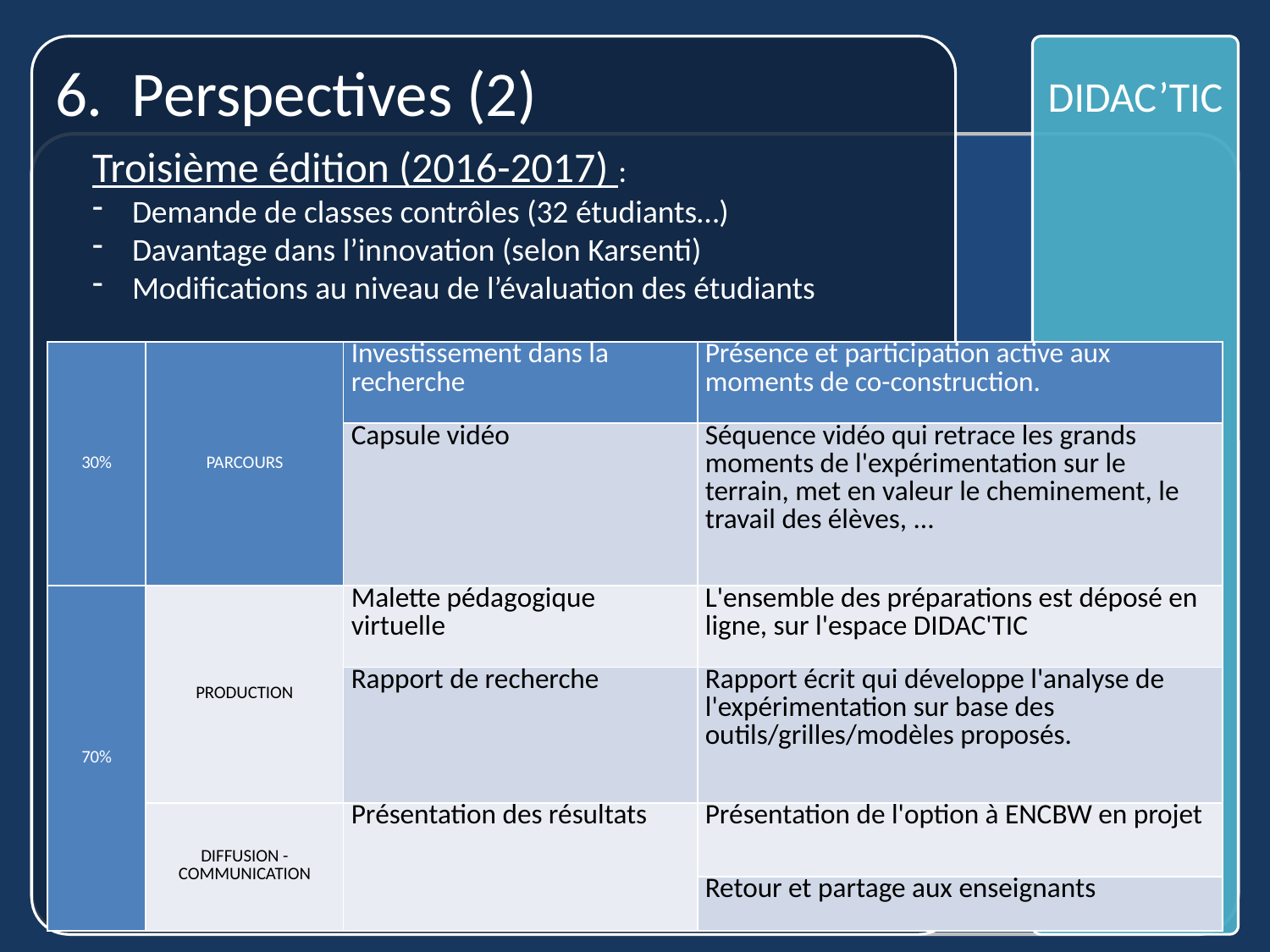

6.  Perspectives (2)
DIDAC’TIC

La tablette permet de / d’…
e la première partie de la recherche (2014)…  6 effets saillants qui ont émergé.
La tablette permet de / d’…
Troisième édition (2016-2017) :
Demande de classes contrôles (32 étudiants…)
Davantage dans l’innovation (selon Karsenti)
Modifications au niveau de l’évaluation des étudiants
| 30% | PARCOURS | Investissement dans la recherche | Présence et participation active aux moments de co-construction. |
| --- | --- | --- | --- |
|  |  | Capsule vidéo | Séquence vidéo qui retrace les grands moments de l'expérimentation sur le terrain, met en valeur le cheminement, le travail des élèves, ... |
| 70% | PRODUCTION | Malette pédagogique virtuelle | L'ensemble des préparations est déposé en ligne, sur l'espace DIDAC'TIC |
|  |  | Rapport de recherche | Rapport écrit qui développe l'analyse de l'expérimentation sur base des outils/grilles/modèles proposés. |
|  | DIFFUSION - COMMUNICATION | Présentation des résultats | Présentation de l'option à ENCBW en projet |
|  |  |  | Retour et partage aux enseignants |